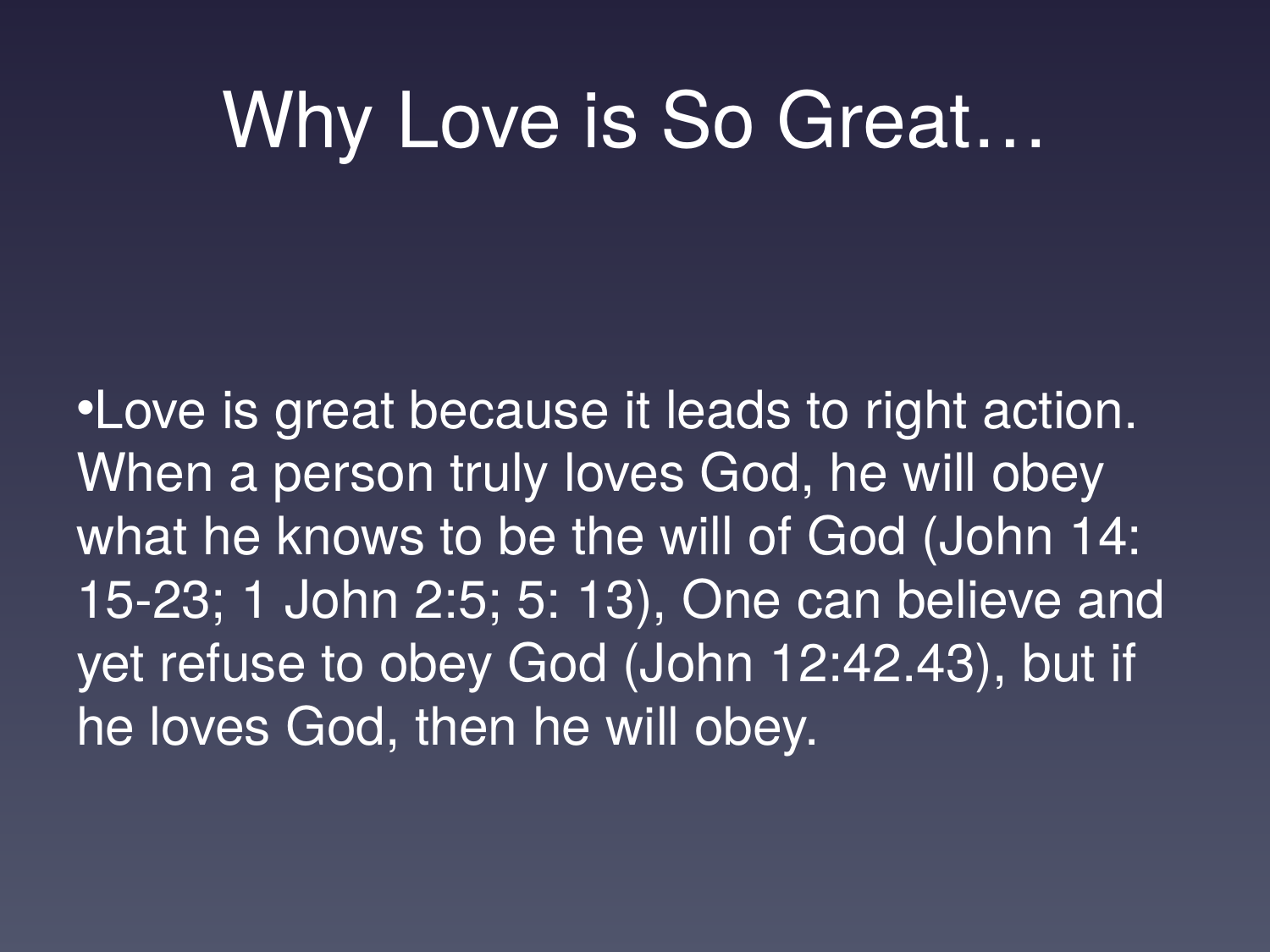

# Why Love is So Great…
Love is great because it leads to right action. When a person truly loves God, he will obey what he knows to be the will of God (John 14: 15-23; 1 John 2:5; 5: 13), One can believe and yet refuse to obey God (John 12:42.43), but if he loves God, then he will obey.